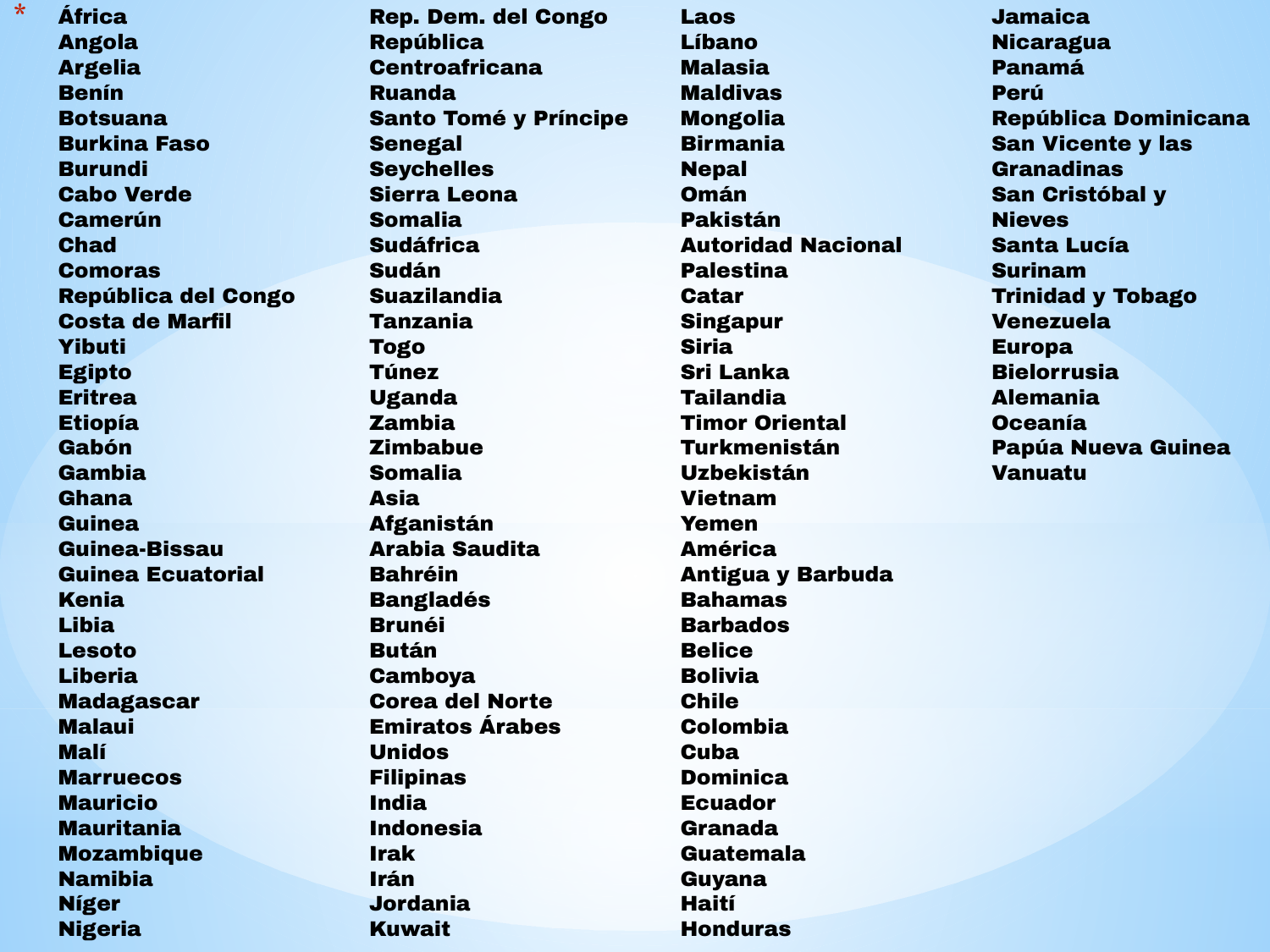

# África  Angola  Argelia  Benín  Botsuana  Burkina Faso  Burundi  Cabo Verde  Camerún  Chad  Comoras  República del Congo  Costa de Marfil  Yibuti  Egipto  Eritrea  Etiopía  Gabón  Gambia  Ghana  Guinea  Guinea-Bissau  Guinea Ecuatorial  Kenia  Libia  Lesoto  Liberia  Madagascar  Malaui  Malí  Marruecos  Mauricio  Mauritania  Mozambique  Namibia  Níger  Nigeria  Rep. Dem. del Congo  República Centroafricana  Ruanda  Santo Tomé y Príncipe  Senegal  Seychelles  Sierra Leona  Somalia  Sudáfrica  Sudán  Suazilandia  Tanzania  Togo  Túnez  Uganda  Zambia  Zimbabue  Somalia  Asia  Afganistán  Arabia Saudita  Bahréin  Bangladés  Brunéi  Bután  Camboya  Corea del Norte  Emiratos Árabes Unidos  Filipinas  India  Indonesia  Irak  Irán  Jordania  Kuwait  Laos  Líbano  Malasia  Maldivas  Mongolia  Birmania  Nepal  Omán  Pakistán  Autoridad Nacional Palestina  Catar  Singapur  Siria  Sri Lanka  Tailandia  Timor Oriental  Turkmenistán  Uzbekistán  Vietnam  Yemen  América  Antigua y Barbuda  Bahamas  Barbados  Belice  Bolivia  Chile  Colombia  Cuba  Dominica  Ecuador  Granada  Guatemala  Guyana  Haití  Honduras  Jamaica  Nicaragua  Panamá  Perú  República Dominicana  San Vicente y las Granadinas  San Cristóbal y Nieves  Santa Lucía  Surinam  Trinidad y Tobago  Venezuela  Europa  Bielorrusia  Alemania  Oceanía  Papúa Nueva Guinea  Vanuatu